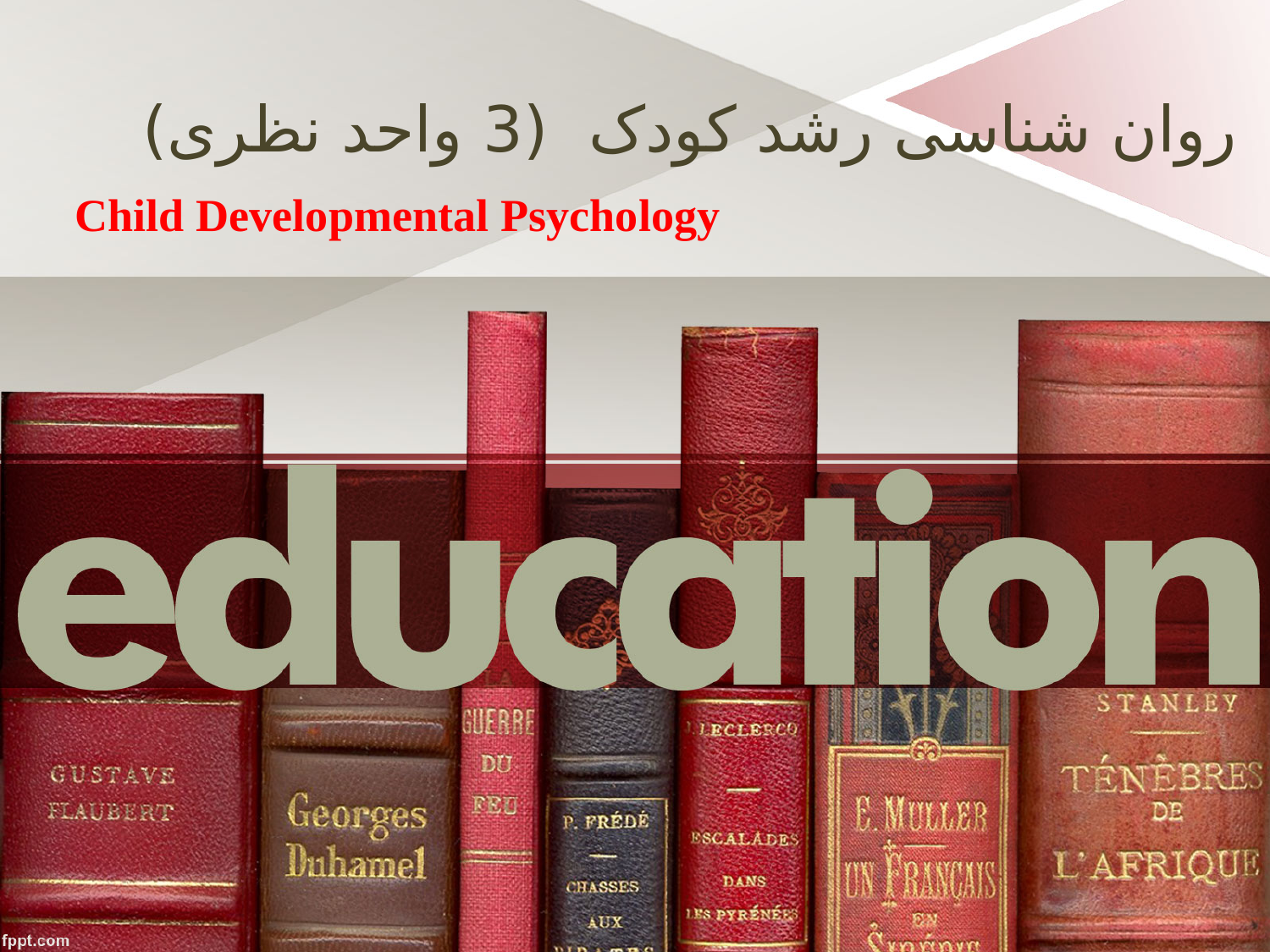

# روان شناسی رشد کودک  (3 واحد نظری)
Child Developmental Psychology